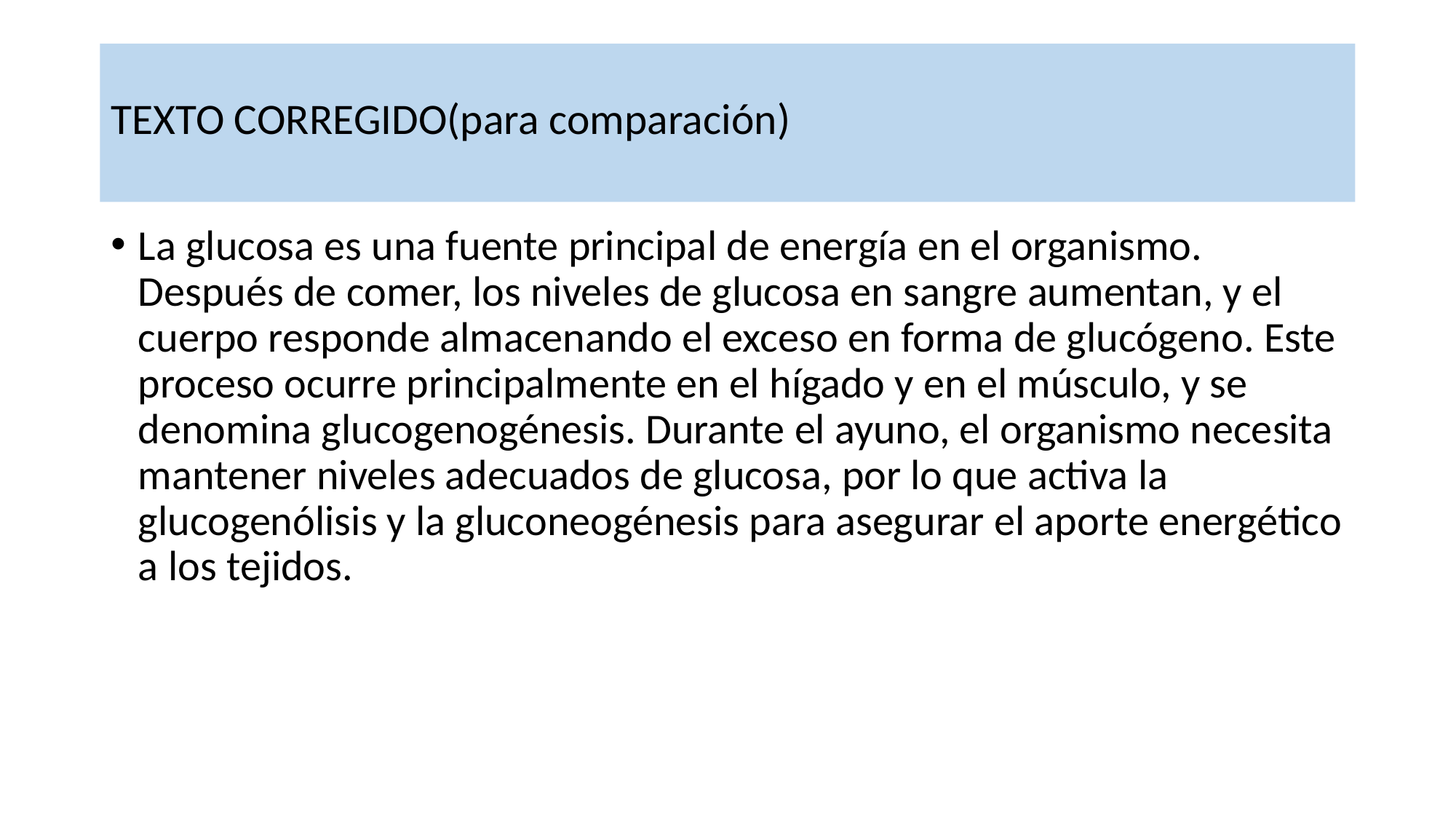

# TEXTO CORREGIDO(para comparación)
La glucosa es una fuente principal de energía en el organismo. Después de comer, los niveles de glucosa en sangre aumentan, y el cuerpo responde almacenando el exceso en forma de glucógeno. Este proceso ocurre principalmente en el hígado y en el músculo, y se denomina glucogenogénesis. Durante el ayuno, el organismo necesita mantener niveles adecuados de glucosa, por lo que activa la glucogenólisis y la gluconeogénesis para asegurar el aporte energético a los tejidos.